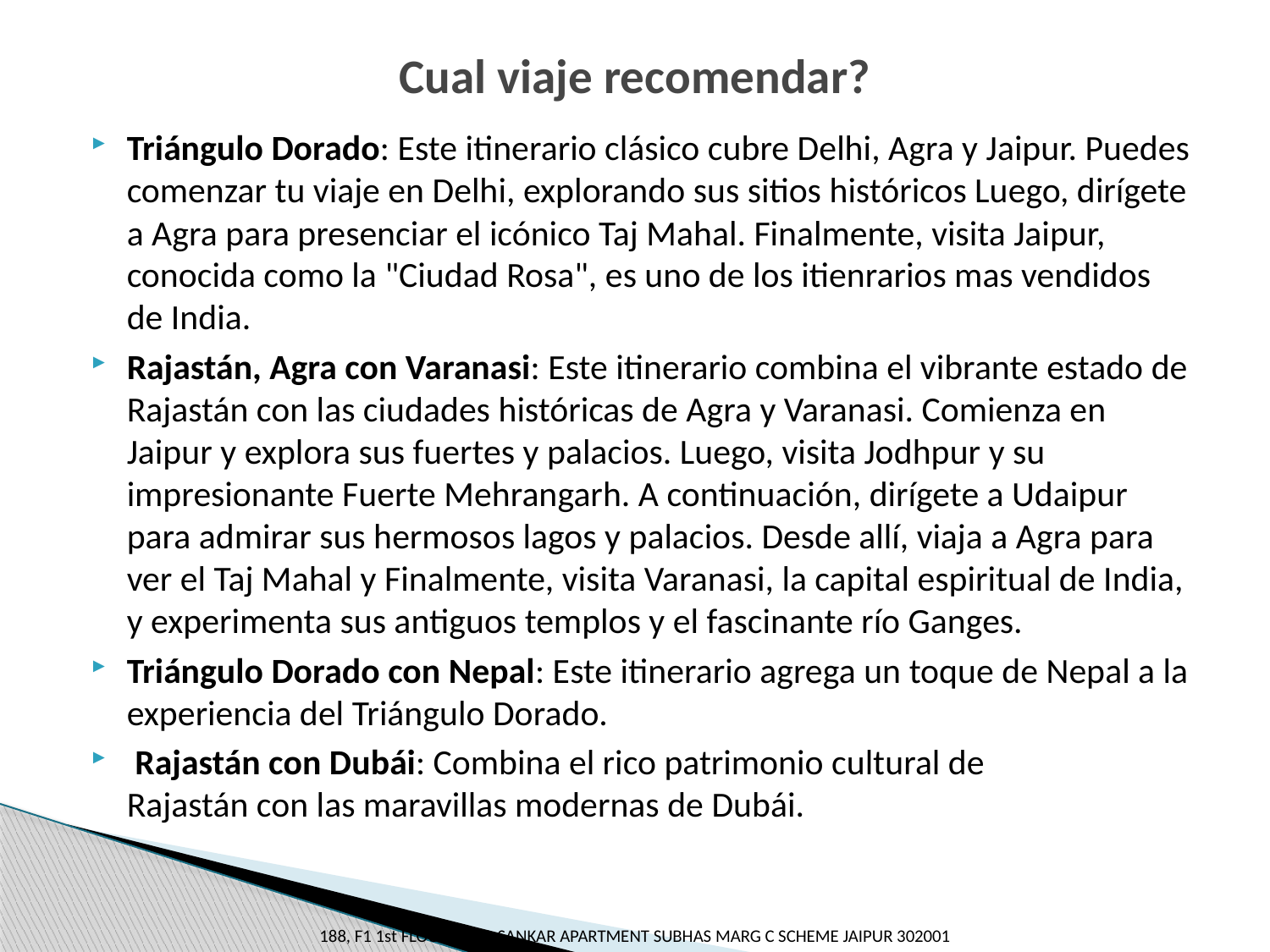

# Cual viaje recomendar?
Triángulo Dorado: Este itinerario clásico cubre Delhi, Agra y Jaipur. Puedes comenzar tu viaje en Delhi, explorando sus sitios históricos Luego, dirígete a Agra para presenciar el icónico Taj Mahal. Finalmente, visita Jaipur, conocida como la "Ciudad Rosa", es uno de los itienrarios mas vendidos de India.
Rajastán, Agra con Varanasi: Este itinerario combina el vibrante estado de Rajastán con las ciudades históricas de Agra y Varanasi. Comienza en Jaipur y explora sus fuertes y palacios. Luego, visita Jodhpur y su impresionante Fuerte Mehrangarh. A continuación, dirígete a Udaipur para admirar sus hermosos lagos y palacios. Desde allí, viaja a Agra para ver el Taj Mahal y Finalmente, visita Varanasi, la capital espiritual de India, y experimenta sus antiguos templos y el fascinante río Ganges.
Triángulo Dorado con Nepal: Este itinerario agrega un toque de Nepal a la experiencia del Triángulo Dorado.
 Rajastán con Dubái: Combina el rico patrimonio cultural de            Rajastán con las maravillas modernas de Dubái.
188, F1 1st FLOOR JATTA SANKAR APARTMENT SUBHAS MARG C SCHEME JAIPUR 302001